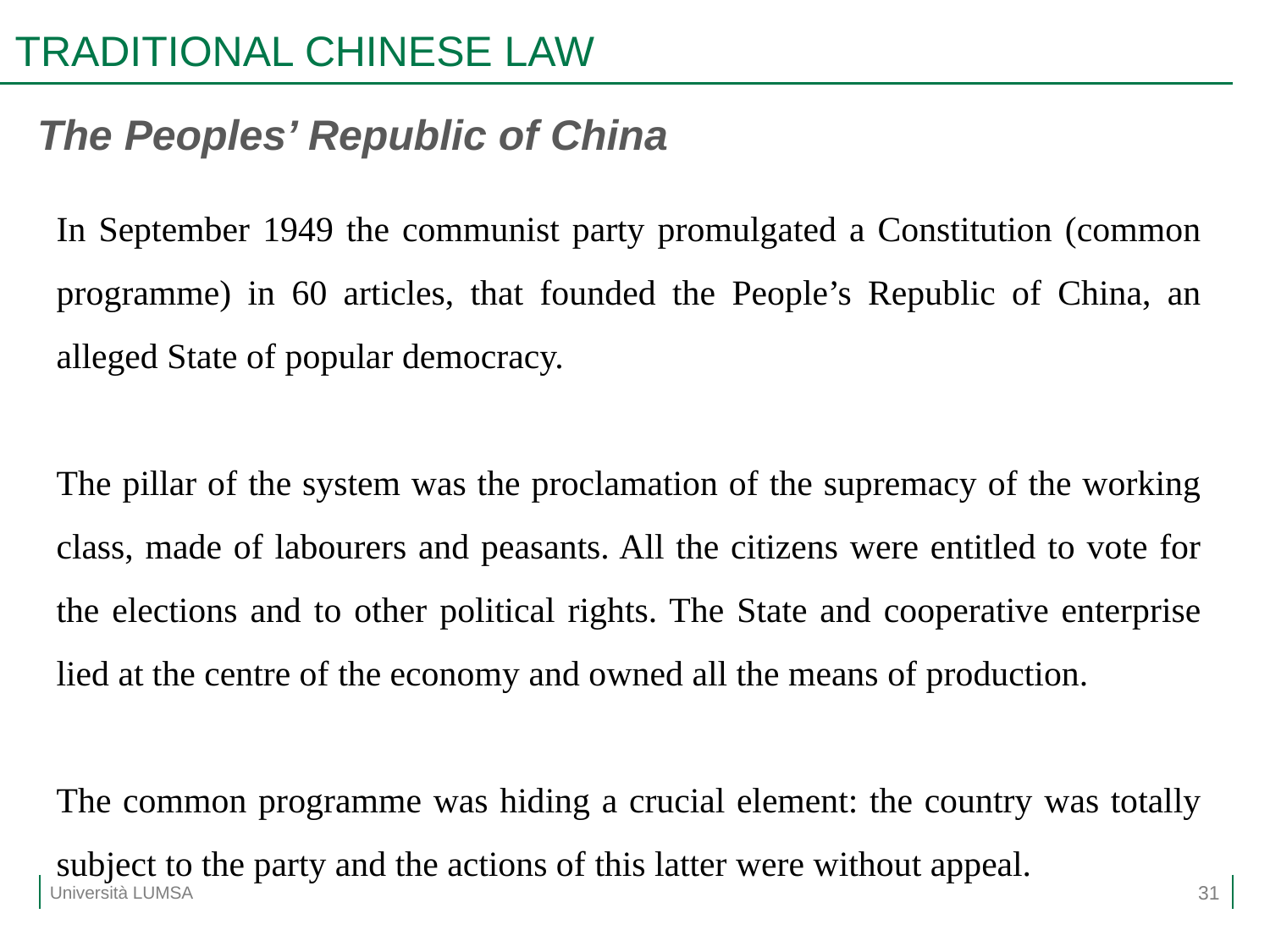

# TRADITIONAL CHINESE LAW
The Peoples’ Republic of China
In September 1949 the communist party promulgated a Constitution (common programme) in 60 articles, that founded the People’s Republic of China, an alleged State of popular democracy.

The pillar of the system was the proclamation of the supremacy of the working class, made of labourers and peasants. All the citizens were entitled to vote for the elections and to other political rights. The State and cooperative enterprise lied at the centre of the economy and owned all the means of production.

The common programme was hiding a crucial element: the country was totally subject to the party and the actions of this latter were without appeal.
31